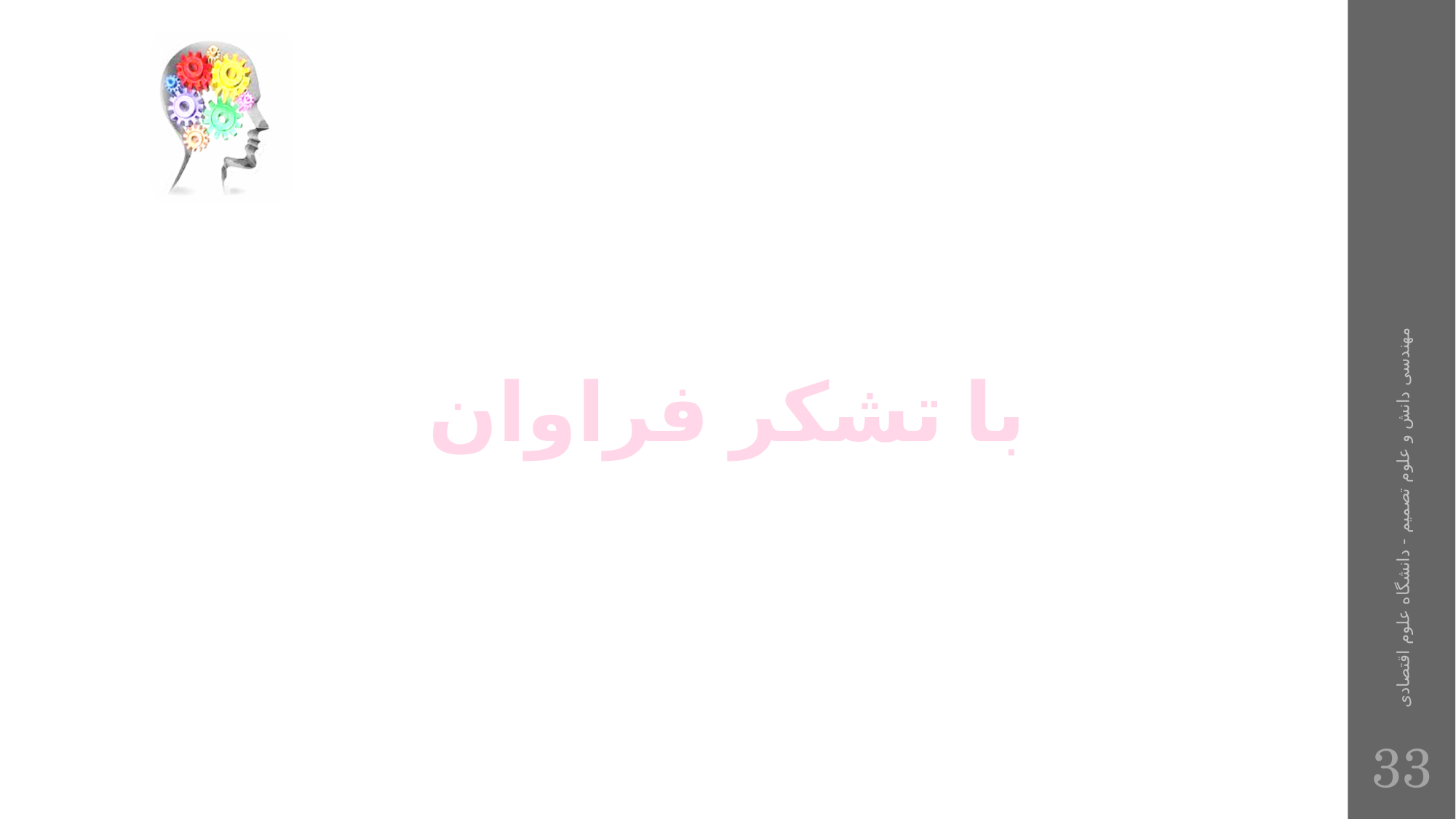

#

با تشکر فراوان
مهندسی دانش و علوم تصمیم - دانشگاه علوم اقتصادی
33